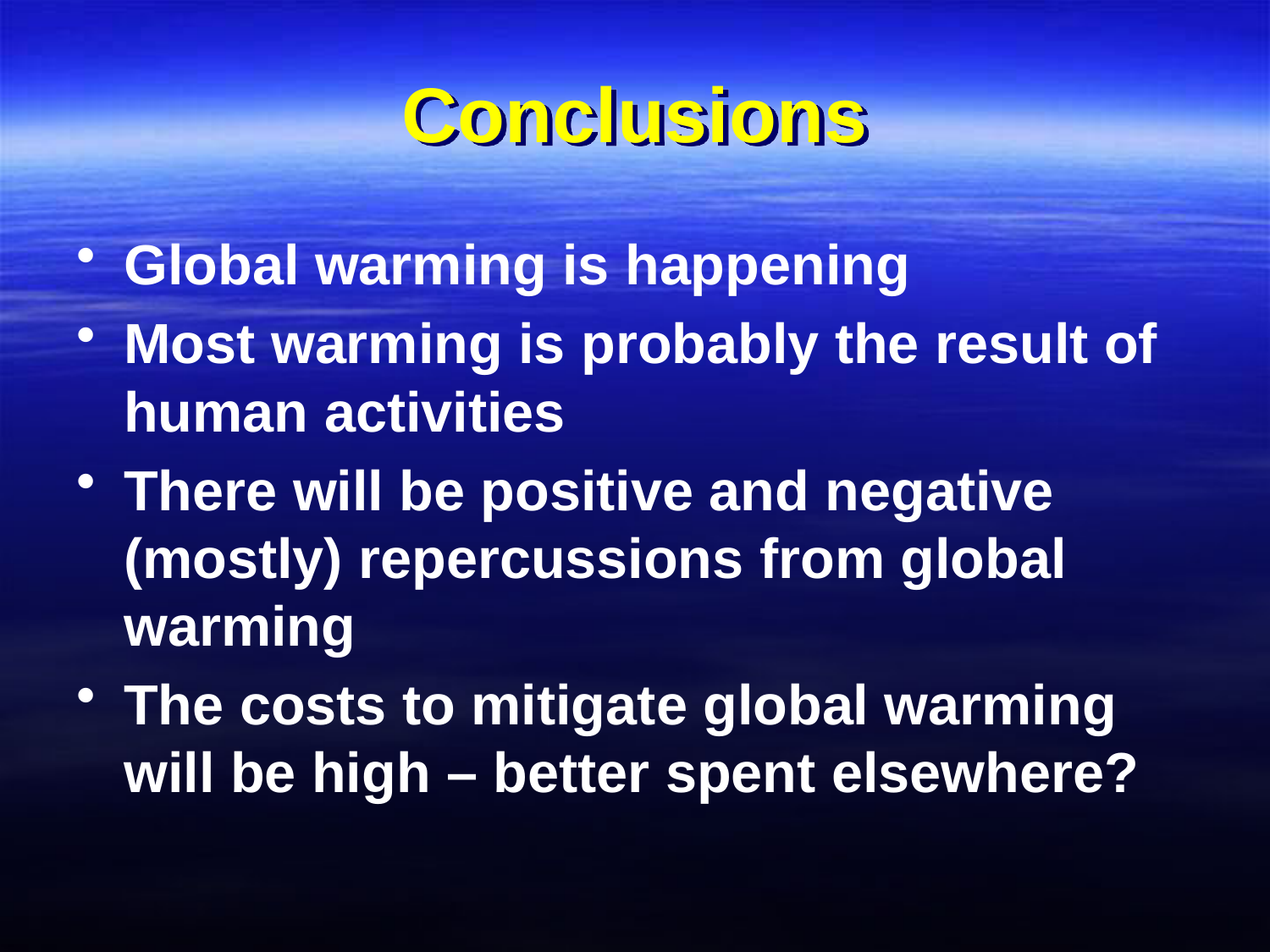

# Conclusions
Global warming is happening
Most warming is probably the result of human activities
There will be positive and negative (mostly) repercussions from global warming
The costs to mitigate global warming will be high – better spent elsewhere?